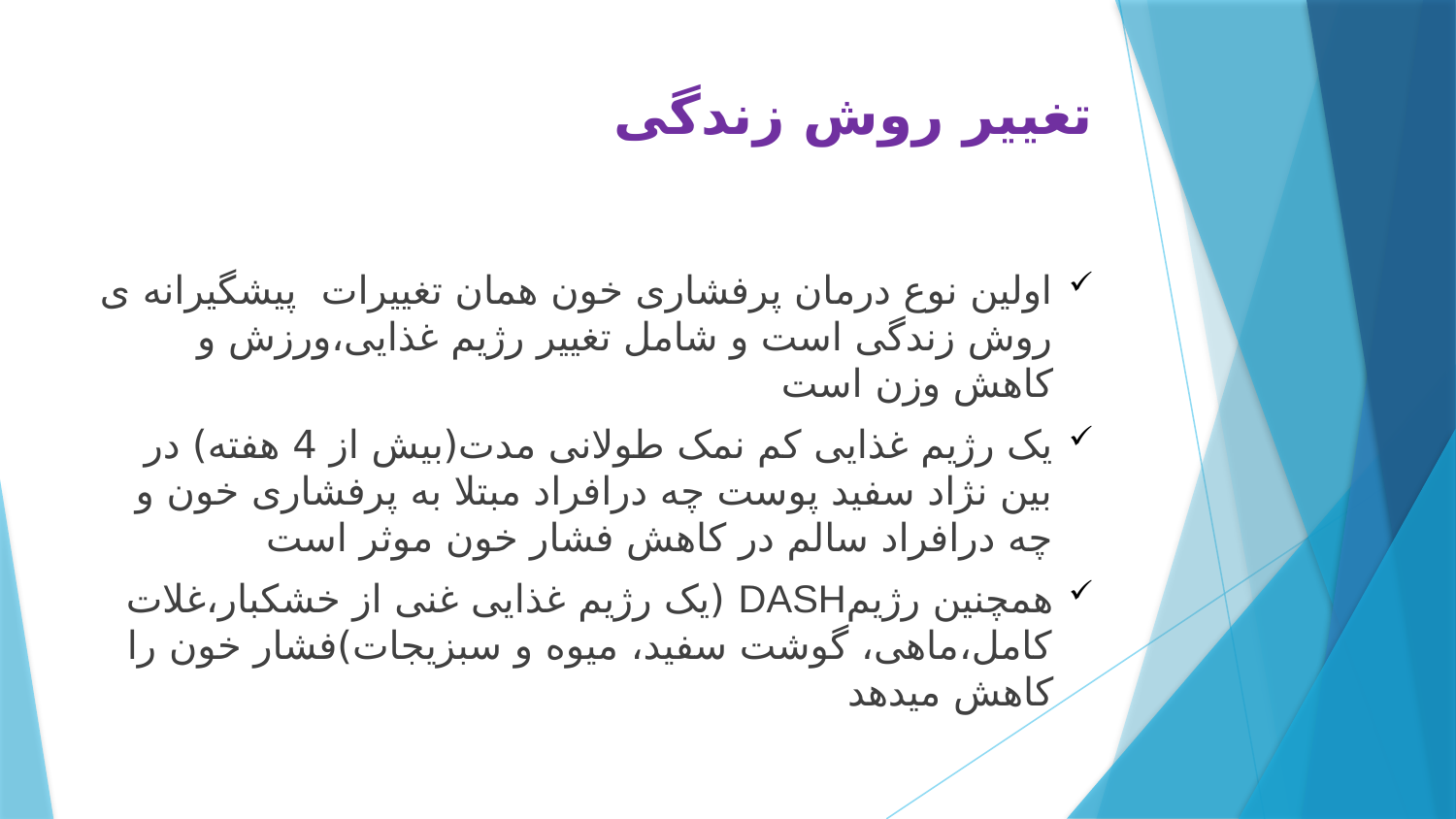

# تغییر روش زندگی
اولین نوع درمان پرفشاری خون همان تغییرات  پیشگیرانه ی روش زندگی است و شامل تغییر رژیم غذایی،ورزش و کاهش وزن است
یک رژیم غذایی کم نمک طولانی مدت(بیش از 4 هفته) در بین نژاد سفید پوست چه درافراد مبتلا به پرفشاری خون و چه درافراد سالم در کاهش فشار خون موثر است
همچنین رژیمDASH (یک رژیم غذایی غنی از خشکبار،غلات کامل،ماهی، گوشت سفید، میوه و سبزیجات)فشار خون را کاهش میدهد